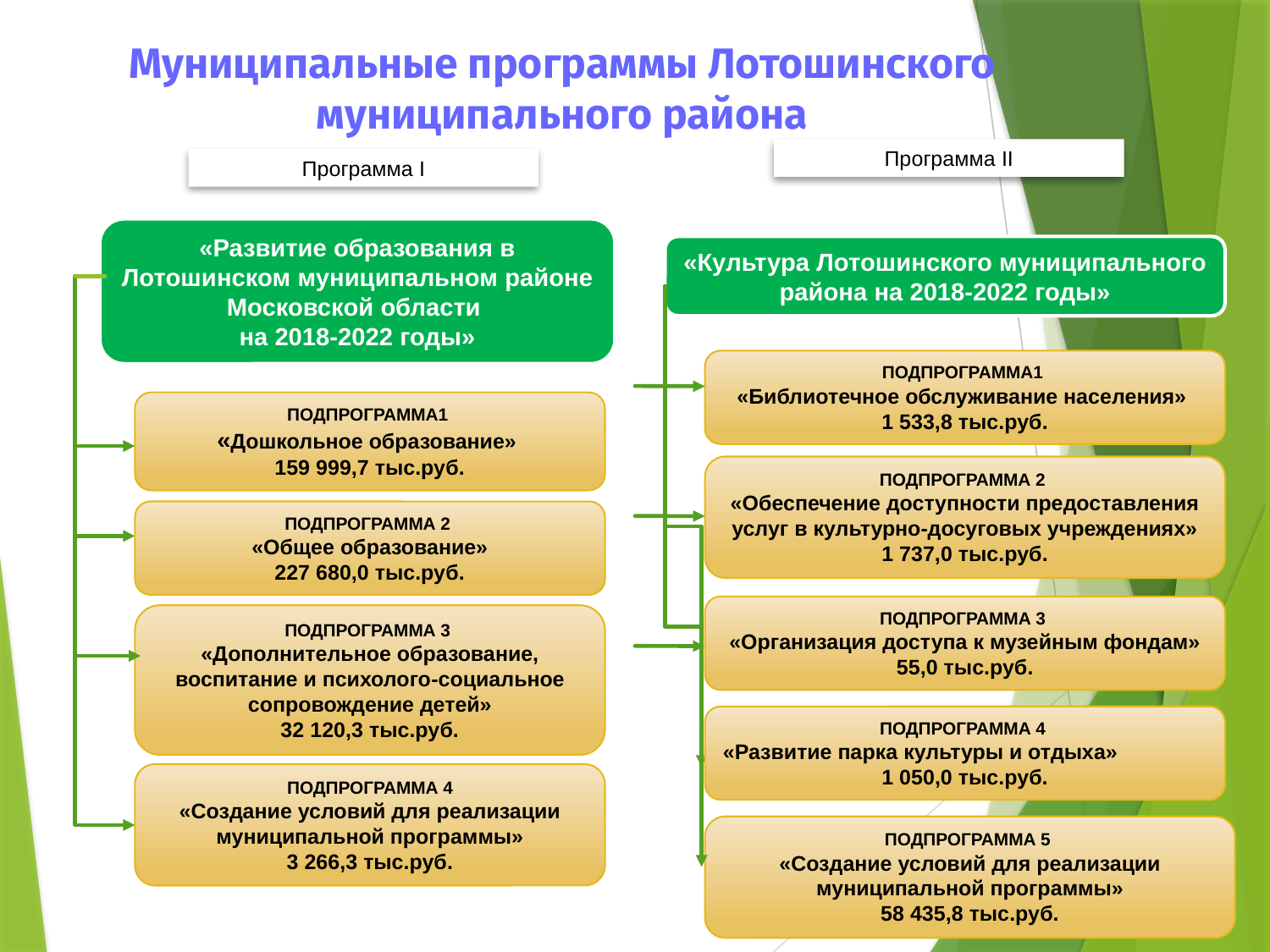

# Муниципальные программы Лотошинского муниципального района
Программа II
Программа I
«Развитие образования в Лотошинском муниципальном районе Московской области
на 2018-2022 годы»
«Культура Лотошинского муниципального района на 2018-2022 годы»
ПОДПРОГРАММА1
«Библиотечное обслуживание населения»
1 533,8 тыс.руб.
ПОДПРОГРАММА1
«Дошкольное образование»
159 999,7 тыс.руб.
ПОДПРОГРАММА 2
«Обеспечение доступности предоставления услуг в культурно-досуговых учреждениях»
1 737,0 тыс.руб.
ПОДПРОГРАММА 2
«Общее образование»
227 680,0 тыс.руб.
ПОДПРОГРАММА 3
«Организация доступа к музейным фондам» 55,0 тыс.руб.
ПОДПРОГРАММА 3
«Дополнительное образование, воспитание и психолого-социальное сопровождение детей»
32 120,3 тыс.руб.
ПОДПРОГРАММА 4
«Развитие парка культуры и отдыха»                1 050,0 тыс.руб.
ПОДПРОГРАММА 4
«Создание условий для реализации муниципальной программы»
3 266,3 тыс.руб.
ПОДПРОГРАММА 5
«Создание условий для реализации муниципальной программы»
58 435,8 тыс.руб.